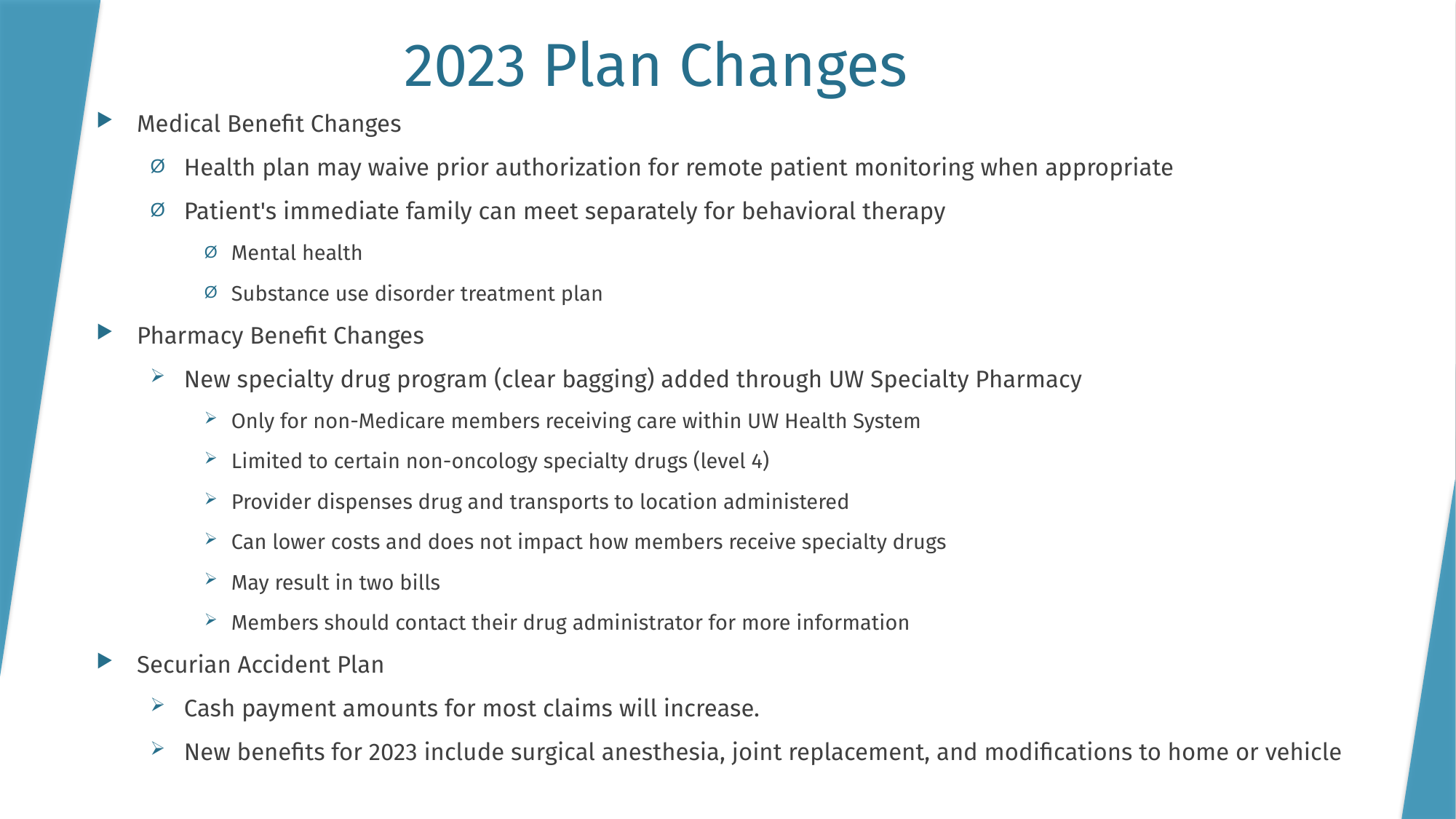

# 2023 Plan Changes
Medical Benefit Changes
Health plan may waive prior authorization for remote patient monitoring when appropriate
Patient's immediate family can meet separately for behavioral therapy
Mental health
Substance use disorder treatment plan
Pharmacy Benefit Changes
New specialty drug program (clear bagging) added through UW Specialty Pharmacy
Only for non-Medicare members receiving care within UW Health System
Limited to certain non-oncology specialty drugs (level 4)
Provider dispenses drug and transports to location administered
Can lower costs and does not impact how members receive specialty drugs
May result in two bills
Members should contact their drug administrator for more information
Securian Accident Plan
Cash payment amounts for most claims will increase.
New benefits for 2023 include surgical anesthesia, joint replacement, and modifications to home or vehicle